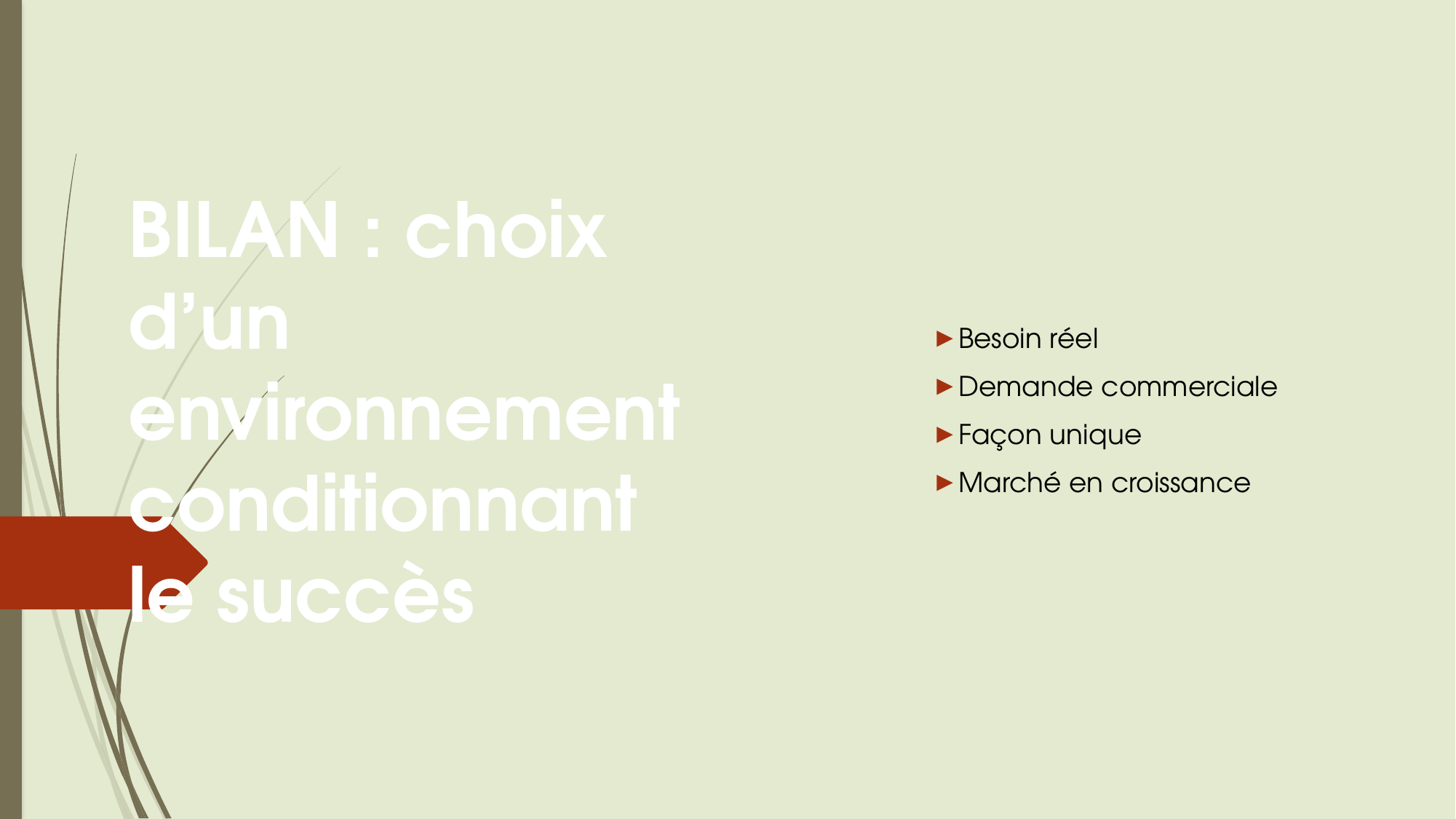

Besoin réel
Demande commerciale
Façon unique
Marché en croissance
# BILAN : choix d’un environnement conditionnant le succès